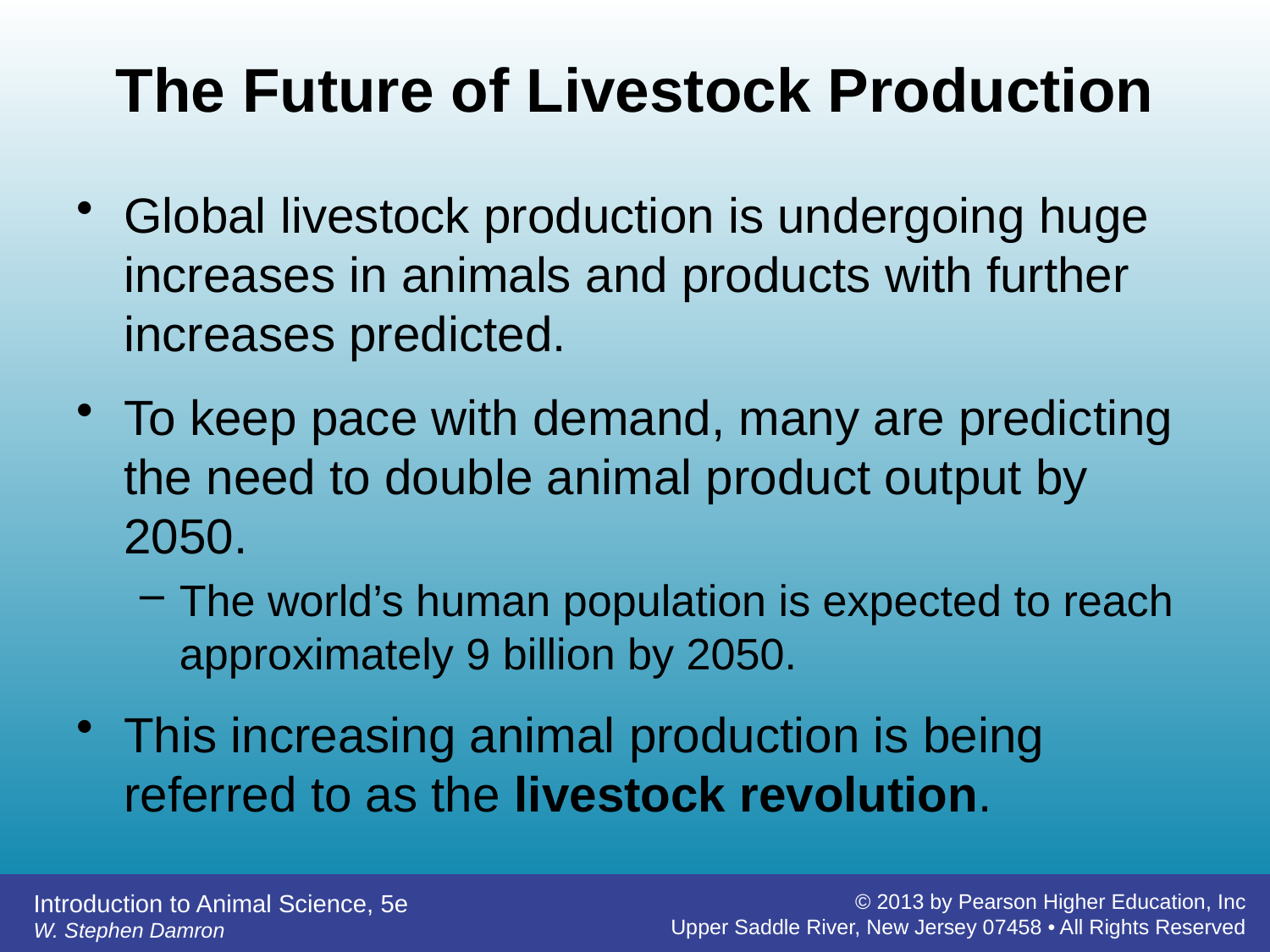

# The Future of Livestock Production
Global livestock production is undergoing huge increases in animals and products with further increases predicted.
To keep pace with demand, many are predicting the need to double animal product output by 2050.
The world’s human population is expected to reach approximately 9 billion by 2050.
This increasing animal production is being referred to as the livestock revolution.